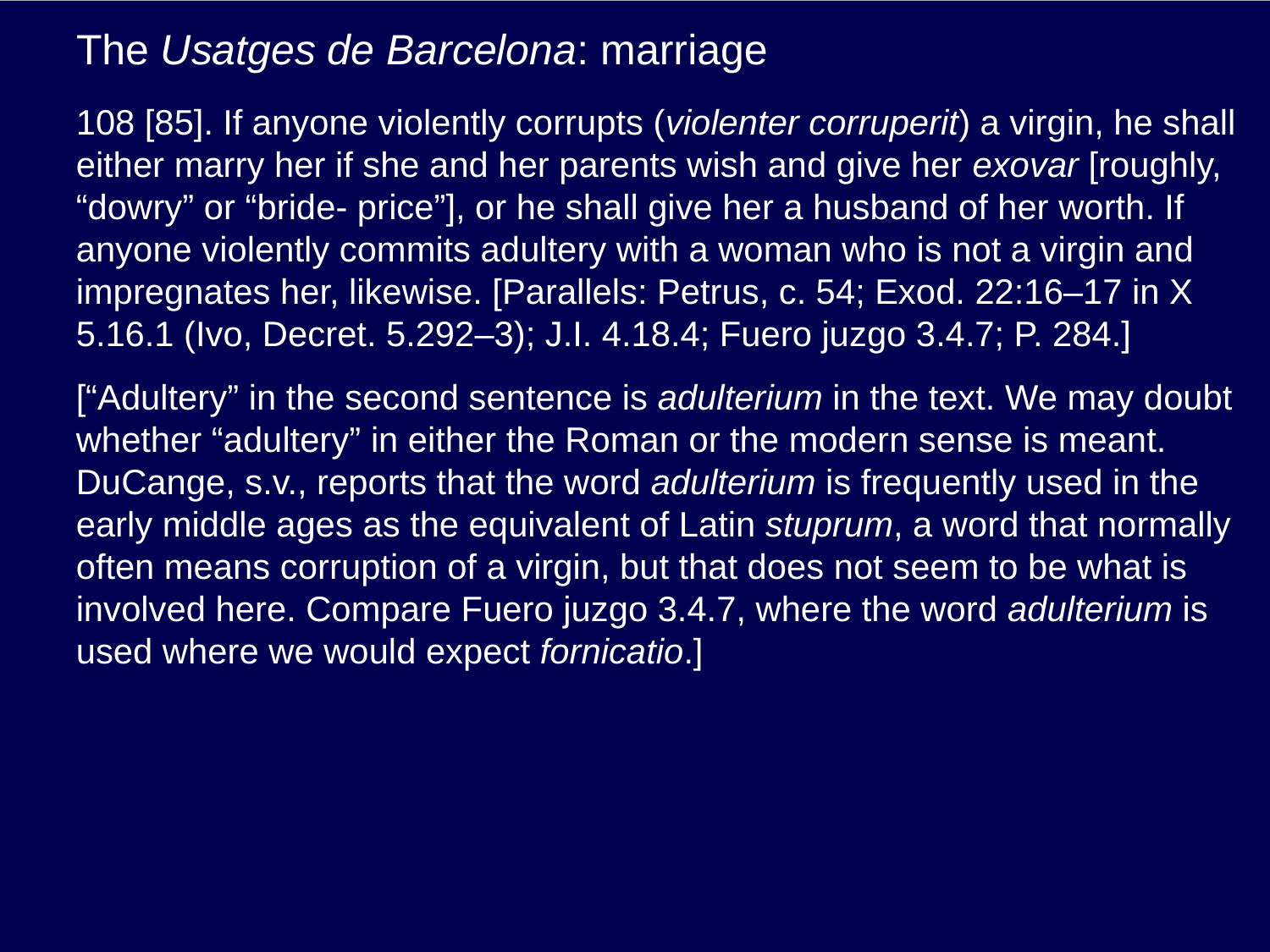

# The Usatges de Barcelona: marriage
108 [85]. If anyone violently corrupts (violenter corruperit) a virgin, he shall either marry her if she and her parents wish and give her exovar [roughly, “dowry” or “bride- price”], or he shall give her a husband of her worth. If anyone violently commits adultery with a woman who is not a virgin and impregnates her, likewise. [Parallels: Petrus, c. 54; Exod. 22:16–17 in X 5.16.1 (Ivo, Decret. 5.292–3); J.I. 4.18.4; Fuero juzgo 3.4.7; P. 284.]

[“Adultery” in the second sentence is adulterium in the text. We may doubt whether “adultery” in either the Roman or the modern sense is meant. DuCange, s.v., reports that the word adulterium is frequently used in the early middle ages as the equivalent of Latin stuprum, a word that normally often means corruption of a virgin, but that does not seem to be what is involved here. Compare Fuero juzgo 3.4.7, where the word adulterium is used where we would expect fornicatio.]